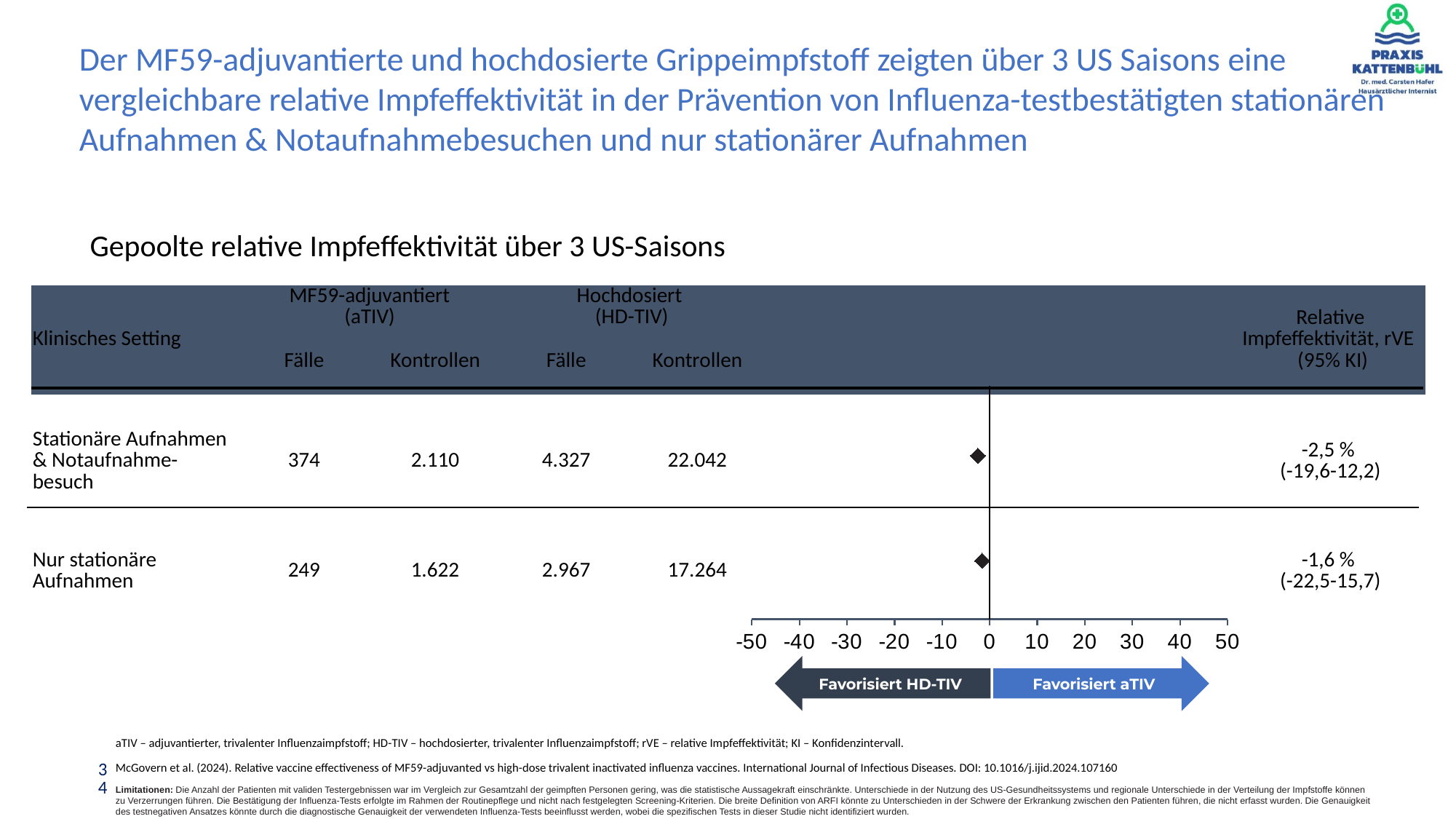

Der MF59-adjuvantierte und hochdosierte Grippeimpfstoff zeigten über 3 US Saisons eine vergleichbare relative Impfeffektivität in der Prävention von Influenza-testbestätigten stationären Aufnahmen & Notaufnahmebesuchen und nur stationärer Aufnahmen
Gepoolte relative Impfeffektivität über 3 US-Saisons
| Klinisches Setting | MF59-adjuvantiert (aTIV) |  | Hochdosiert (HD-TIV) |  |  | Relative Impfeffektivität, rVE (95% KI) |
| --- | --- | --- | --- | --- | --- | --- |
| 2017-2020 | Fälle | Kontrollen | Fälle | Kontrollen |  |  |
| Stationäre Aufnahmen & Notaufnahme-besuch | 374 | 2.110 | 4.327 | 22.042 |  | -2,5 % (-19,6-12,2) |
| Nur stationäre Aufnahmen | 249 | 1.622 | 2.967 | 17.264 |  | -1,6 % (-22,5-15,7) |

### Chart

| Category | Y-Values |
|---|---|
Favorisiert HD-TIV
Favorisiert aTIV
aTIV – adjuvantierter, trivalenter Influenzaimpfstoff; HD-TIV – hochdosierter, trivalenter Influenzaimpfstoff; rVE – relative Impfeffektivität; KI – Konfidenzintervall.
McGovern et al. (2024). Relative vaccine effectiveness of MF59-adjuvanted vs high-dose trivalent inactivated influenza vaccines. International Journal of Infectious Diseases. DOI: 10.1016/j.ijid.2024.107160
Limitationen: Die Anzahl der Patienten mit validen Testergebnissen war im Vergleich zur Gesamtzahl der geimpften Personen gering, was die statistische Aussagekraft einschränkte. Unterschiede in der Nutzung des US-Gesundheitssystems und regionale Unterschiede in der Verteilung der Impfstoffe können zu Verzerrungen führen. Die Bestätigung der Influenza-Tests erfolgte im Rahmen der Routinepflege und nicht nach festgelegten Screening-Kriterien. Die breite Definition von ARFI könnte zu Unterschieden in der Schwere der Erkrankung zwischen den Patienten führen, die nicht erfasst wurden. Die Genauigkeit des testnegativen Ansatzes könnte durch die diagnostische Genauigkeit der verwendeten Influenza-Tests beeinflusst werden, wobei die spezifischen Tests in dieser Studie nicht identifiziert wurden.
34